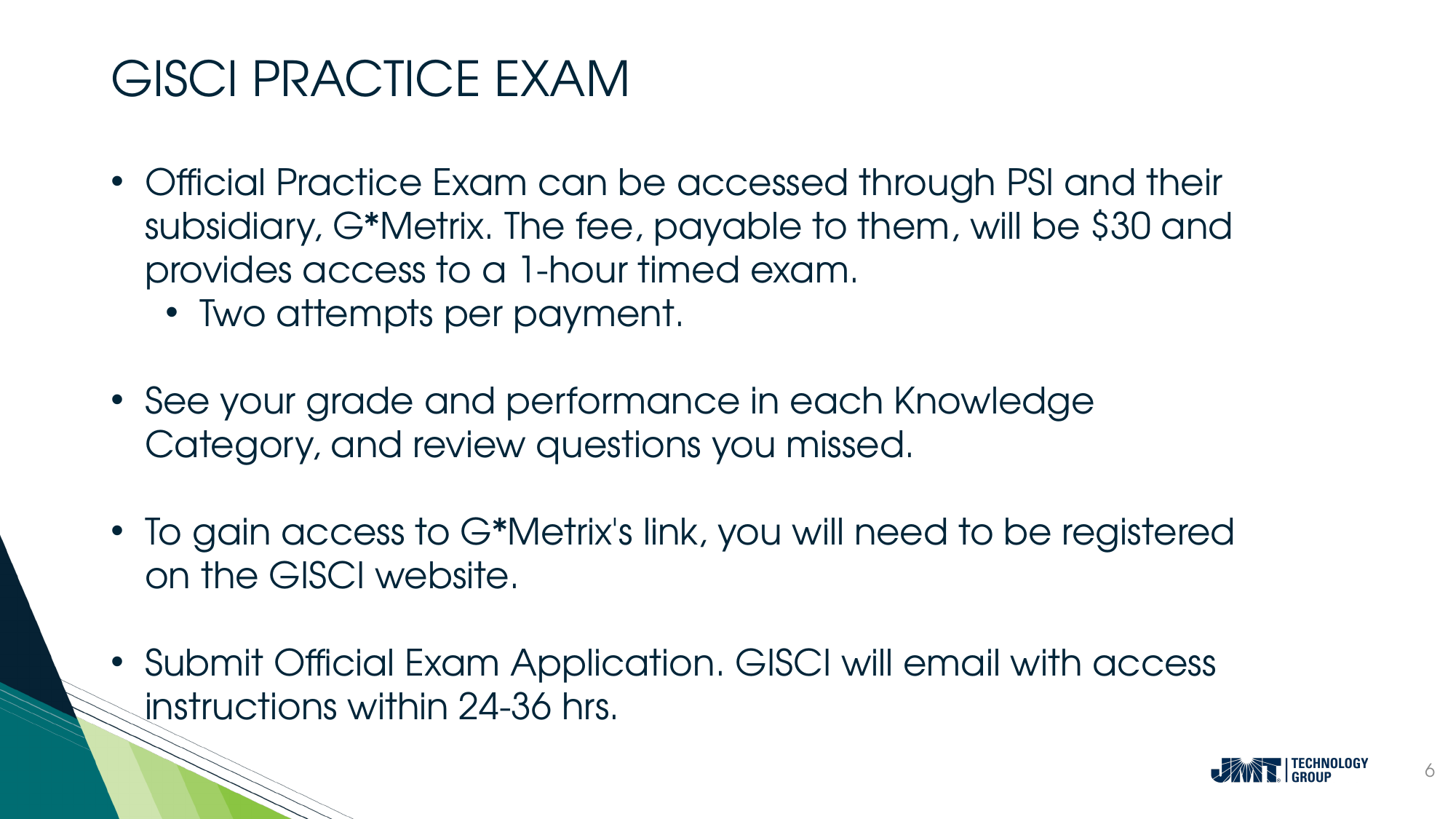

# GISCI Practice Exam
Official Practice Exam can be accessed through PSI and their subsidiary, G*Metrix. The fee, payable to them, will be $30 and provides access to a 1-hour timed exam.
Two attempts per payment.

See your grade and performance in each Knowledge Category, and review questions you missed.

To gain access to G*Metrix's link, you will need to be registered on the GISCI website.

Submit Official Exam Application. GISCI will email with access instructions within 24-36 hrs.

6